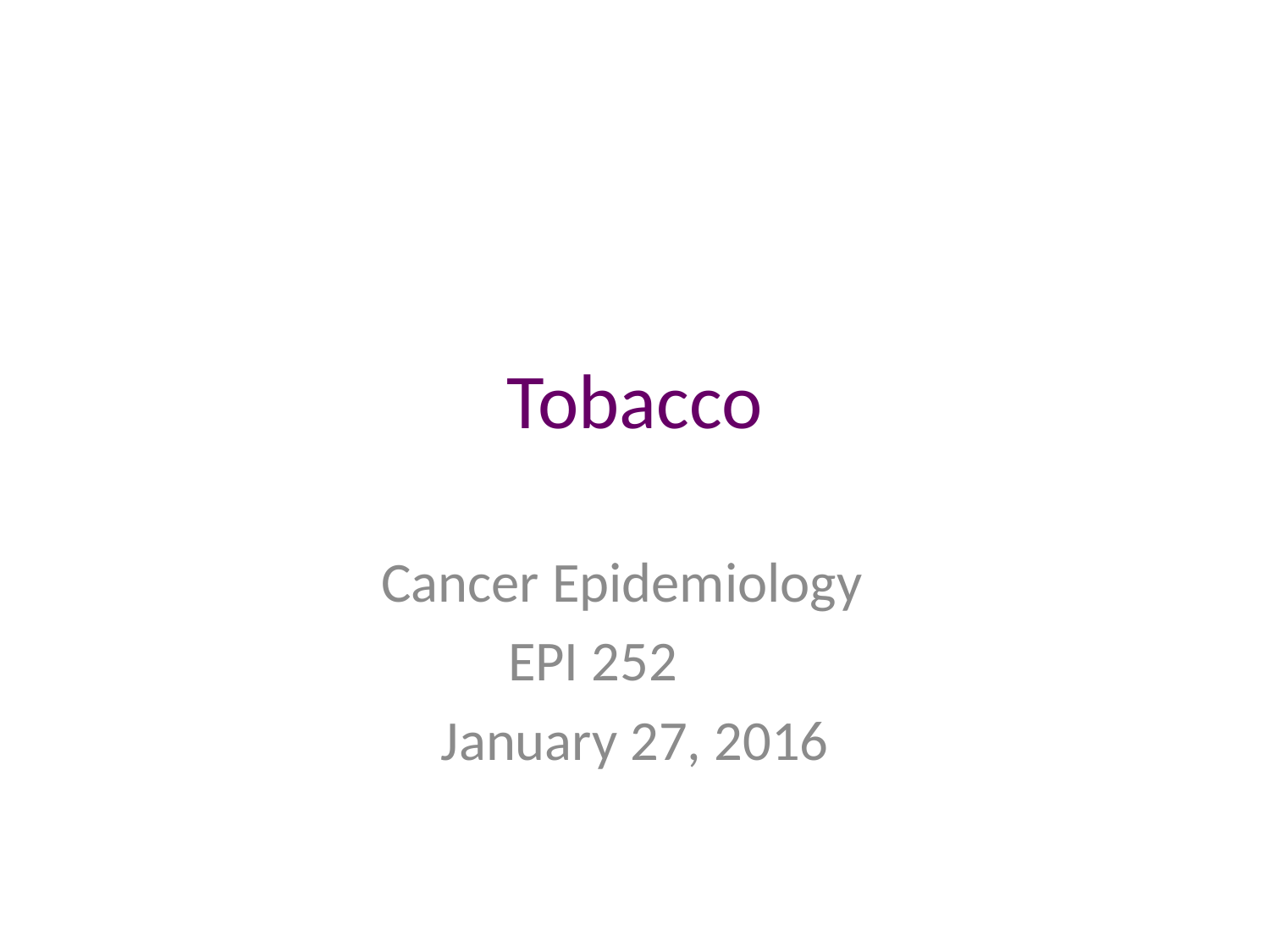

# Tobacco
Cancer Epidemiology
EPI 252
January 27, 2016